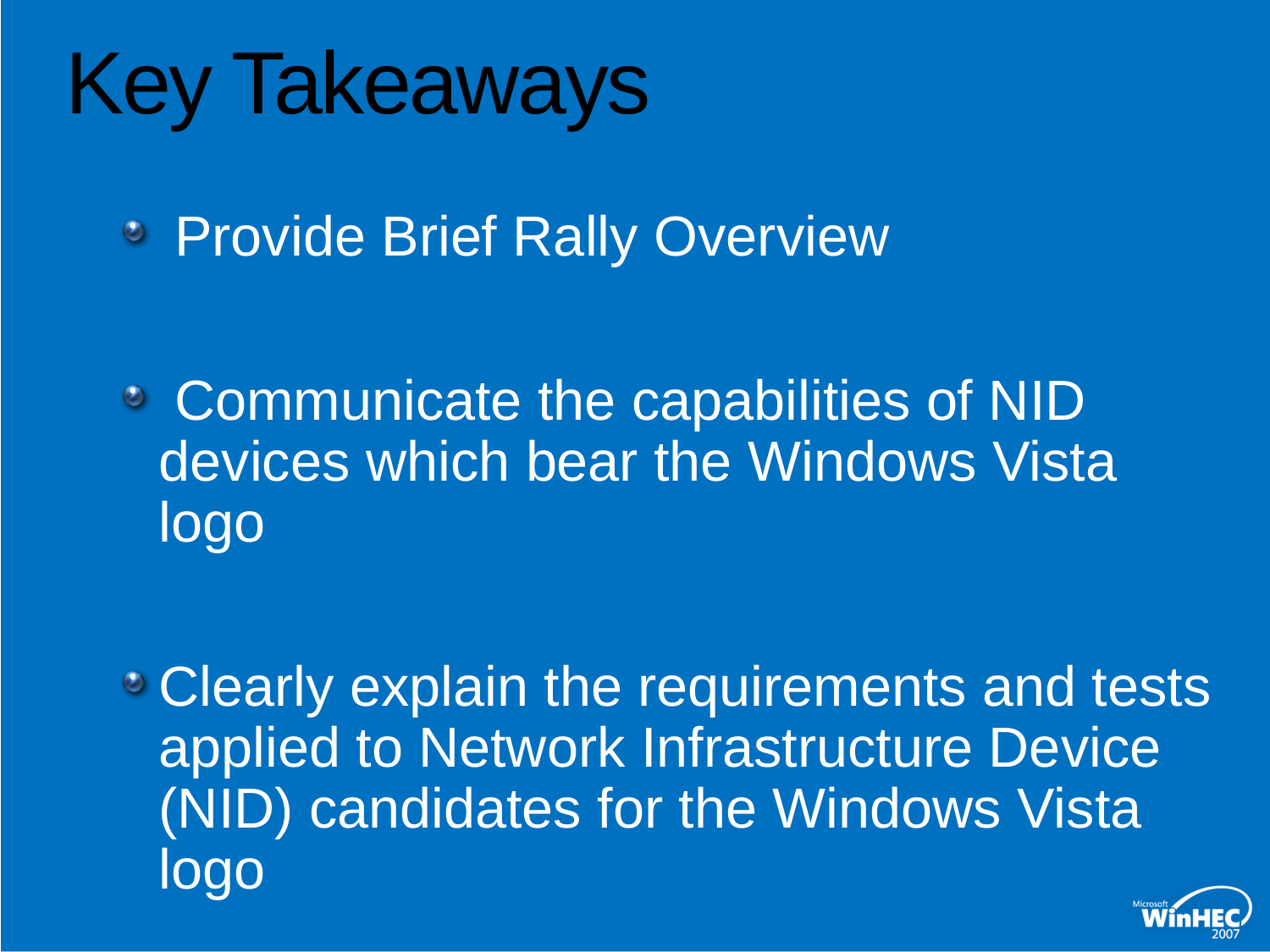

# Key Takeaways
 Provide Brief Rally Overview

 Communicate the capabilities of NID devices which bear the Windows Vista logo

Clearly explain the requirements and tests applied to Network Infrastructure Device (NID) candidates for the Windows Vista logo